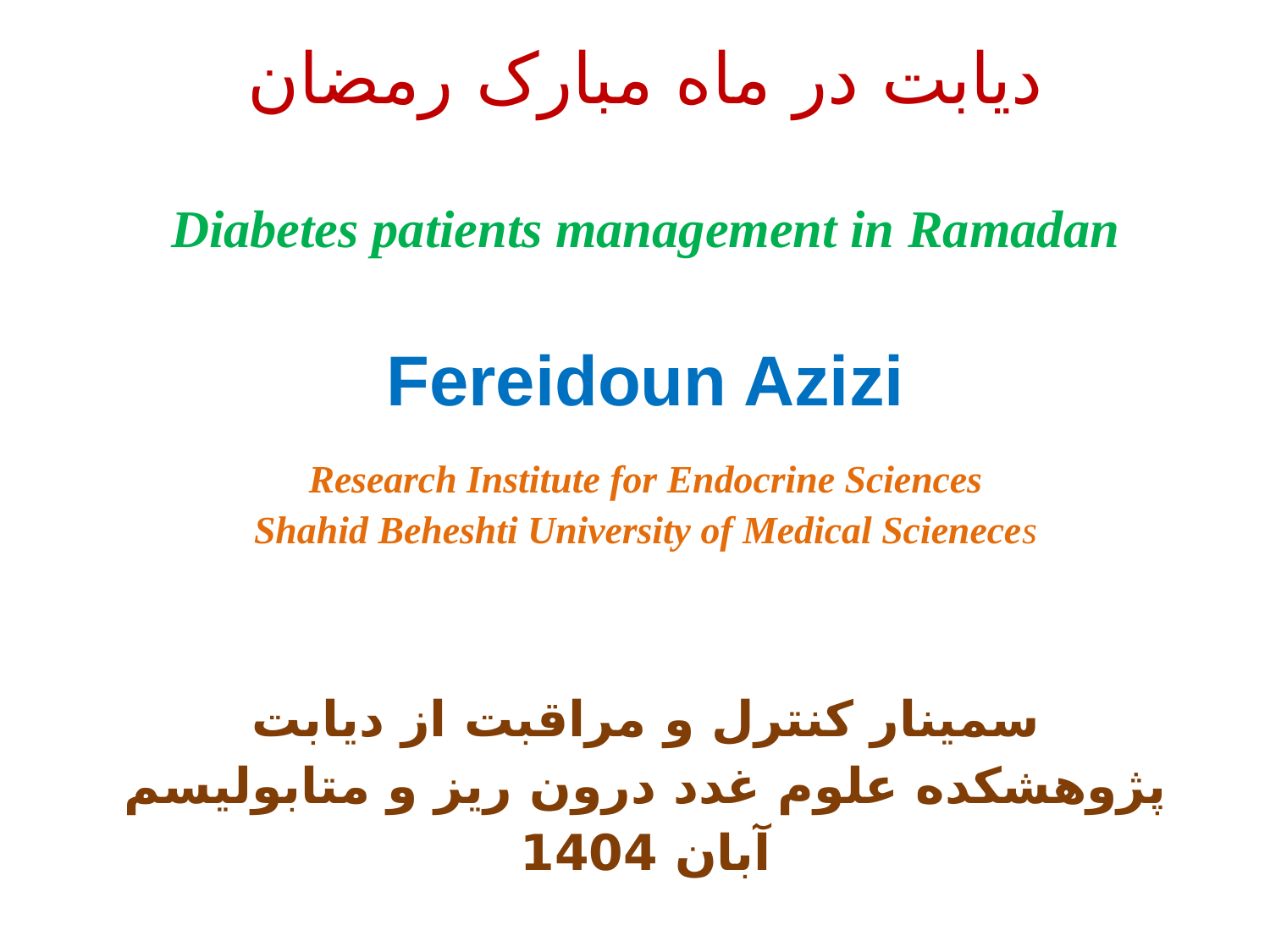

دیابت در ماه مبارک رمضان

Diabetes patients management in Ramadan

Fereidoun Azizi

Research Institute for Endocrine Sciences
Shahid Beheshti University of Medical Scieneces

سمینار کنترل و مراقبت از دیابت
پژوهشکده علوم غدد درون ریز و متابولیسم
آبان 1404